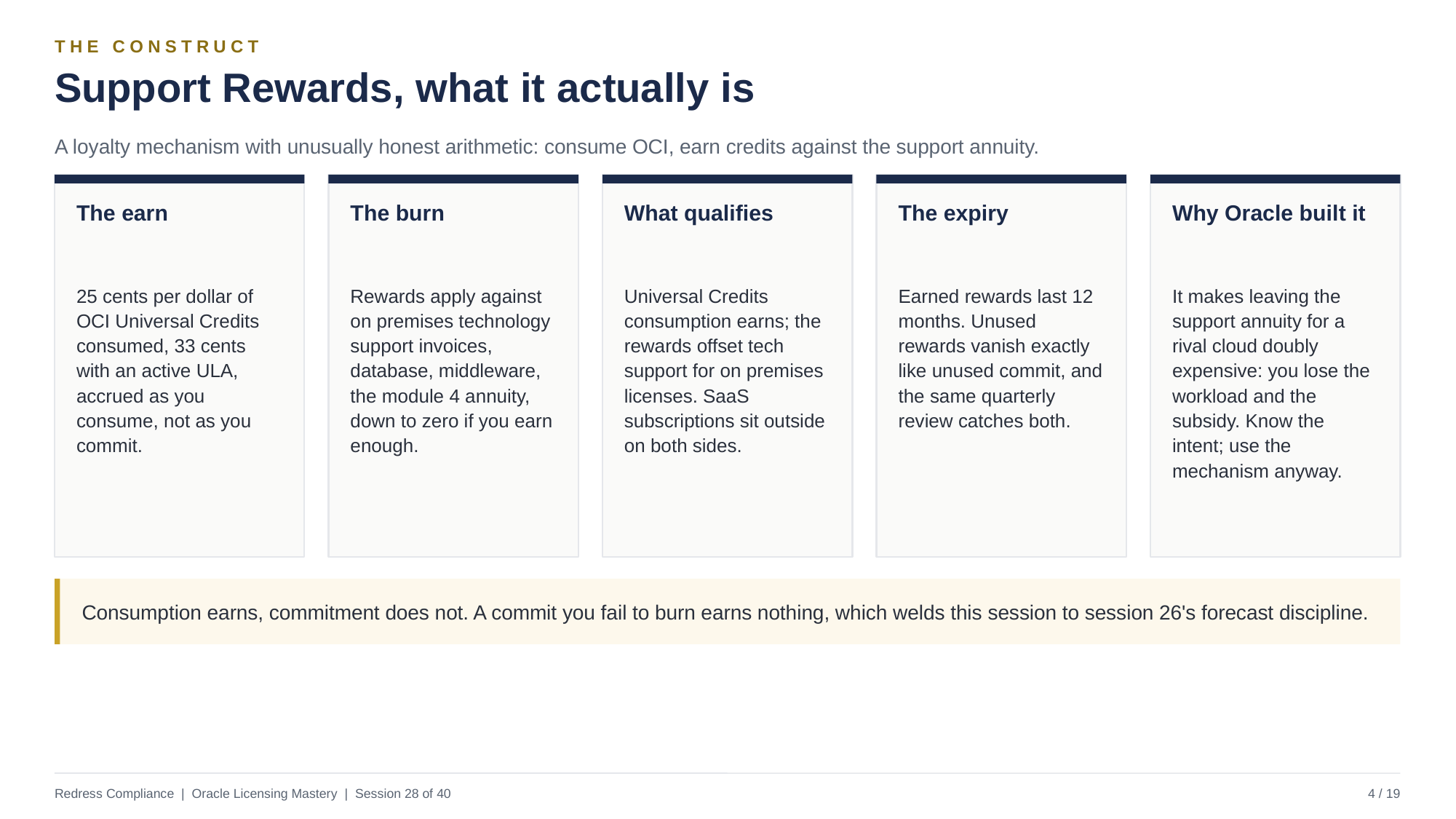

THE CONSTRUCT
Support Rewards, what it actually is
A loyalty mechanism with unusually honest arithmetic: consume OCI, earn credits against the support annuity.

The earn
The burn
What qualifies
The expiry
Why Oracle built it
25 cents per dollar of OCI Universal Credits consumed, 33 cents with an active ULA, accrued as you consume, not as you commit.
Rewards apply against on premises technology support invoices, database, middleware, the module 4 annuity, down to zero if you earn enough.
Universal Credits consumption earns; the rewards offset tech support for on premises licenses. SaaS subscriptions sit outside on both sides.
Earned rewards last 12 months. Unused rewards vanish exactly like unused commit, and the same quarterly review catches both.
It makes leaving the support annuity for a rival cloud doubly expensive: you lose the workload and the subsidy. Know the intent; use the mechanism anyway.

Consumption earns, commitment does not. A commit you fail to burn earns nothing, which welds this session to session 26's forecast discipline.

Redress Compliance  |  Oracle Licensing Mastery  |  Session 28 of 40
4 / 19